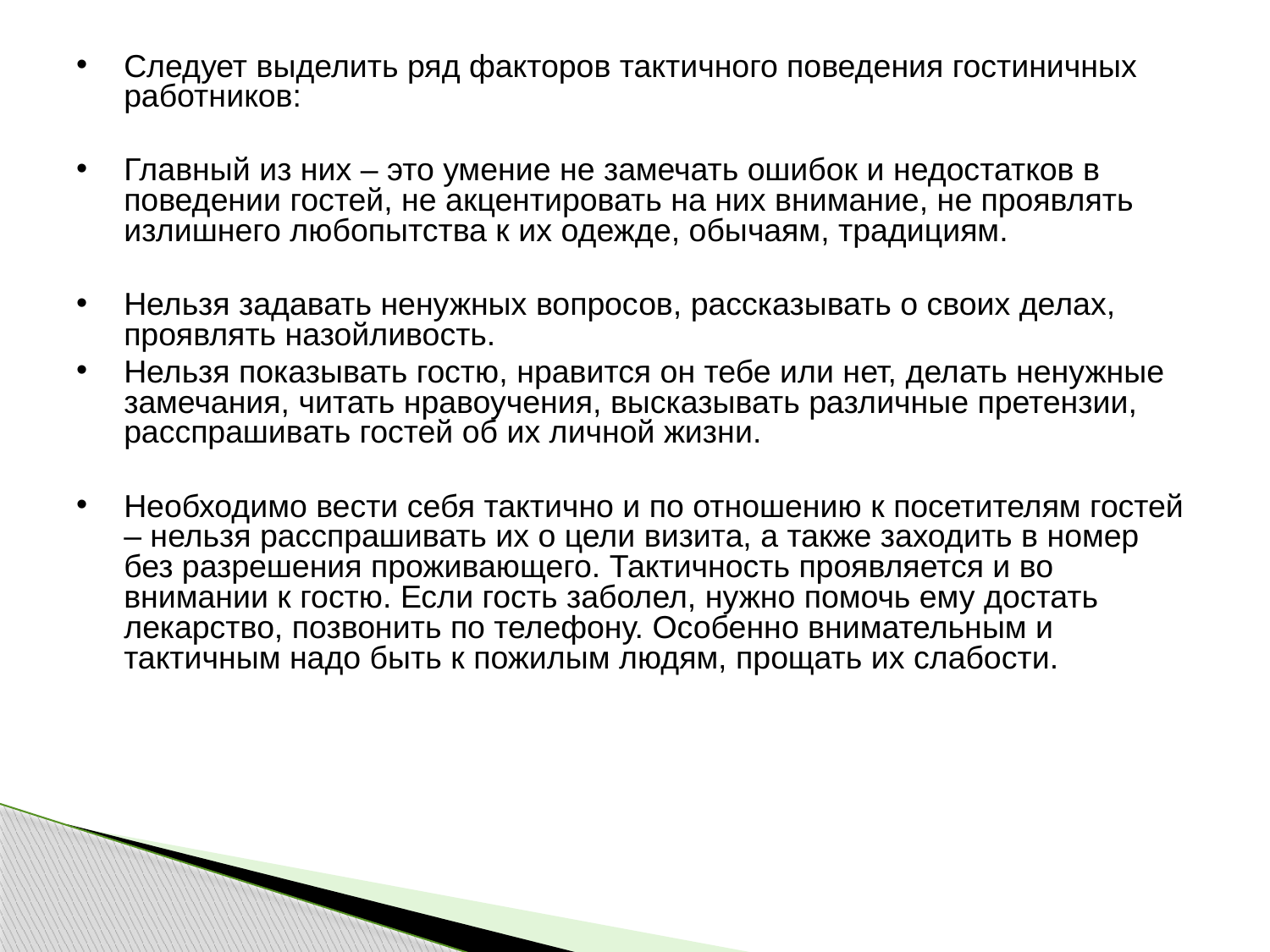

Следует выделить ряд факторов тактичного поведения гостиничных работников:

Главный из них – это умение не замечать ошибок и недостатков в поведении гостей, не акцентировать на них внимание, не проявлять излишнего любопытства к их одежде, обычаям, традициям.

Нельзя задавать ненужных вопросов, рассказывать о своих делах, проявлять назойливость.
Нельзя показывать гостю, нравится он тебе или нет, делать ненужные замечания, читать нравоучения, высказывать различные претензии, расспрашивать гостей об их личной жизни.

Необходимо вести себя тактично и по отношению к посетителям гостей – нельзя расспрашивать их о цели визита, а также заходить в номер без разрешения проживающего. Тактичность проявляется и во внимании к гостю. Если гость заболел, нужно помочь ему достать лекарство, позвонить по телефону. Особенно внимательным и тактичным надо быть к пожилым людям, прощать их слабости.